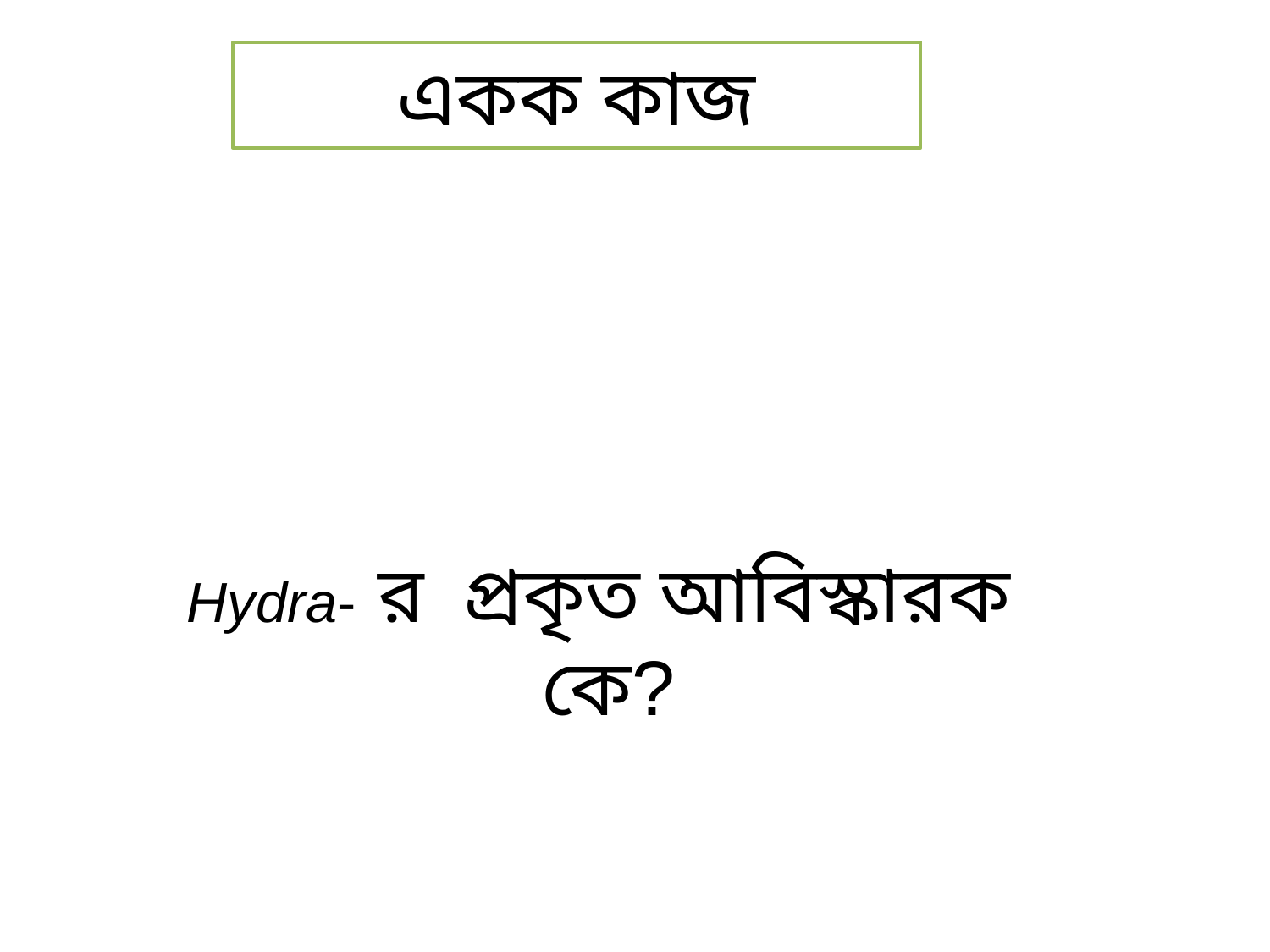

একক কাজ
Hydra- র  প্রকৃত আবিস্কারক  কে?